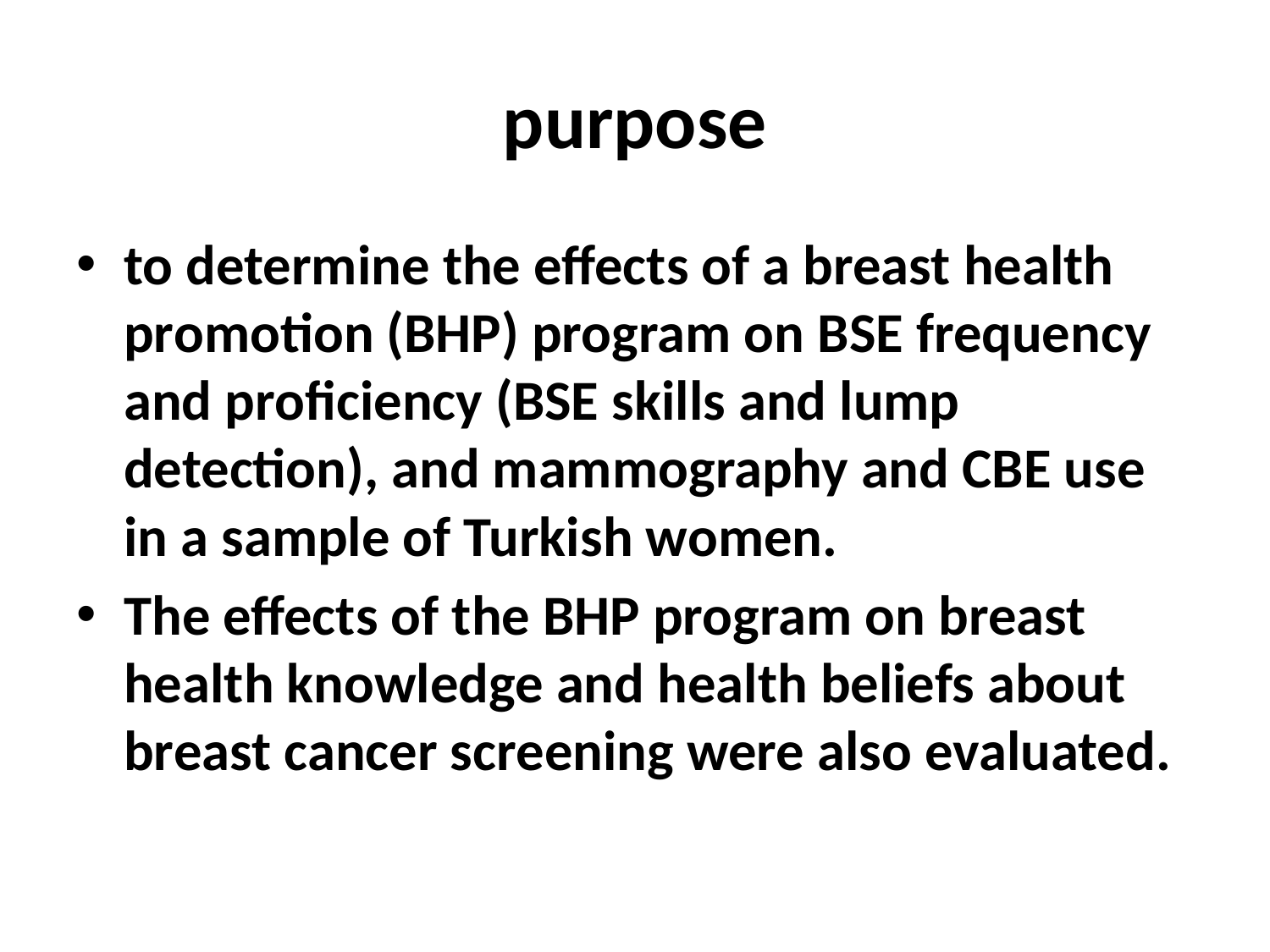

# purpose
to determine the effects of a breast health promotion (BHP) program on BSE frequency and proficiency (BSE skills and lump detection), and mammography and CBE use in a sample of Turkish women.
The effects of the BHP program on breast health knowledge and health beliefs about breast cancer screening were also evaluated.